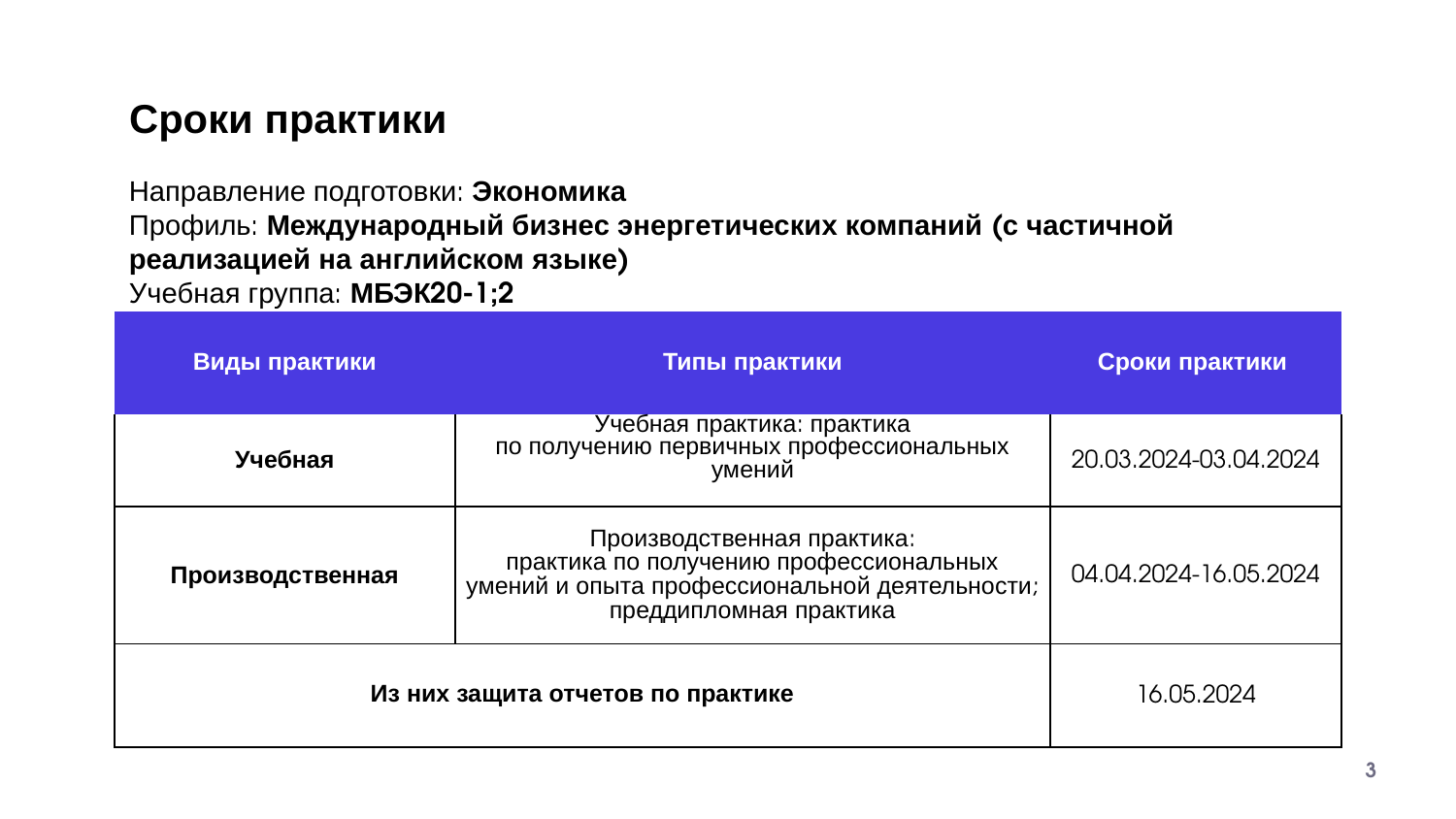

# Сроки практики
Направление подготовки: Экономика
Профиль: Международный бизнес энергетических компаний (с частичной реализацией на английском языке)
Учебная группа: МБЭК20-1;2
| Виды практики | Типы практики | Сроки практики |
| --- | --- | --- |
| Учебная | Учебная практика: практика по получению первичных профессиональных умений | 20.03.2024-03.04.2024 |
| Производственная | Производственная практика: практика по получению профессиональных умений и опыта профессиональной деятельности; преддипломная практика | 04.04.2024-16.05.2024 |
| Из них защита отчетов по практике |  | 16.05.2024 |
3